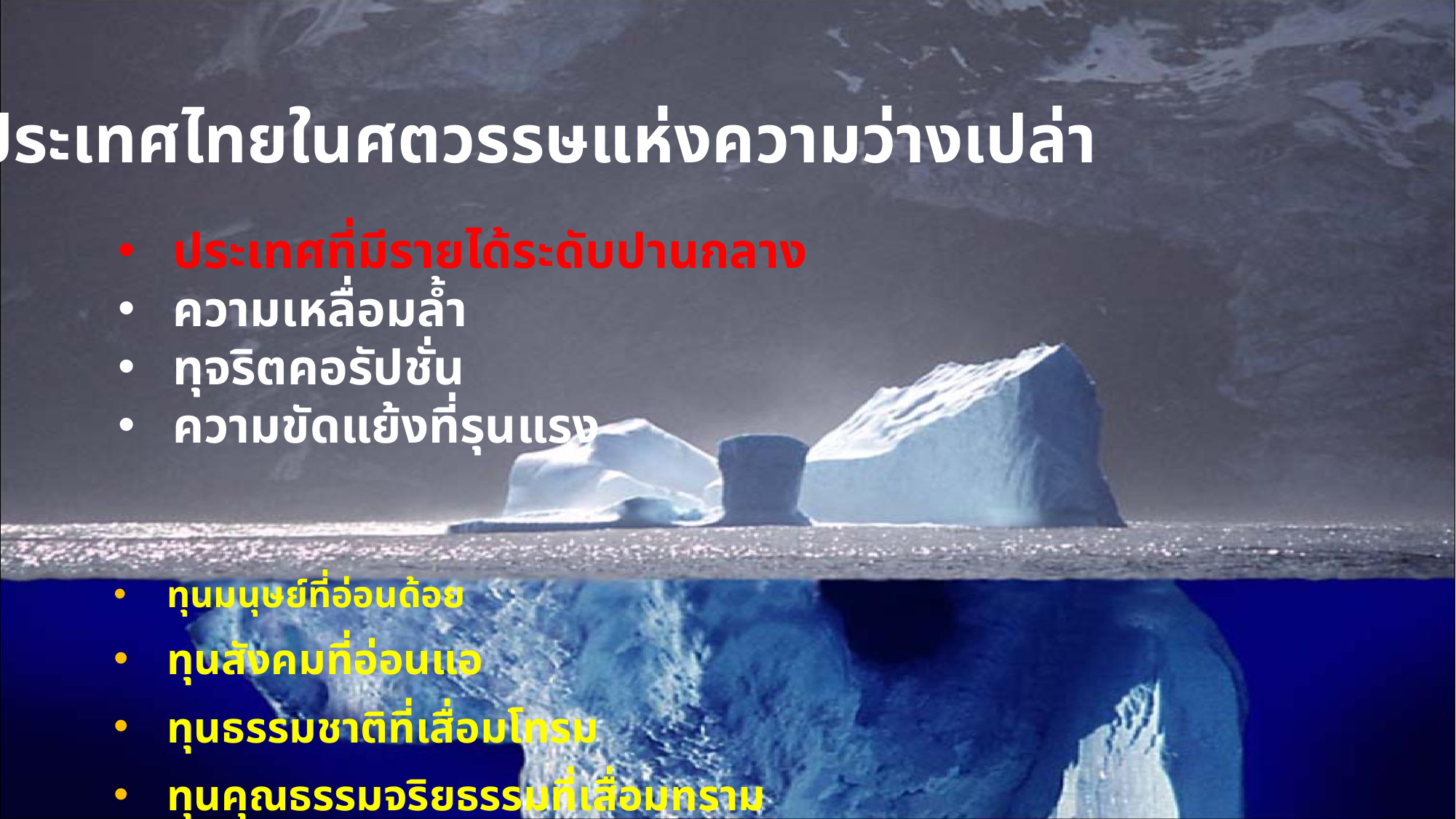

ประเทศไทยในศตวรรษแห่งความว่างเปล่า
ประเทศที่มีรายได้ระดับปานกลาง
ความเหลื่อมล้ำ
ทุจริตคอรัปชั่น
ความขัดแย้งที่รุนแรง
ทุนมนุษย์ที่อ่อนด้อย
ทุนสังคมที่อ่อนแอ
ทุนธรรมชาติที่เสื่อมโทรม
ทุนคุณธรรมจริยธรรมที่เสื่อมทราม